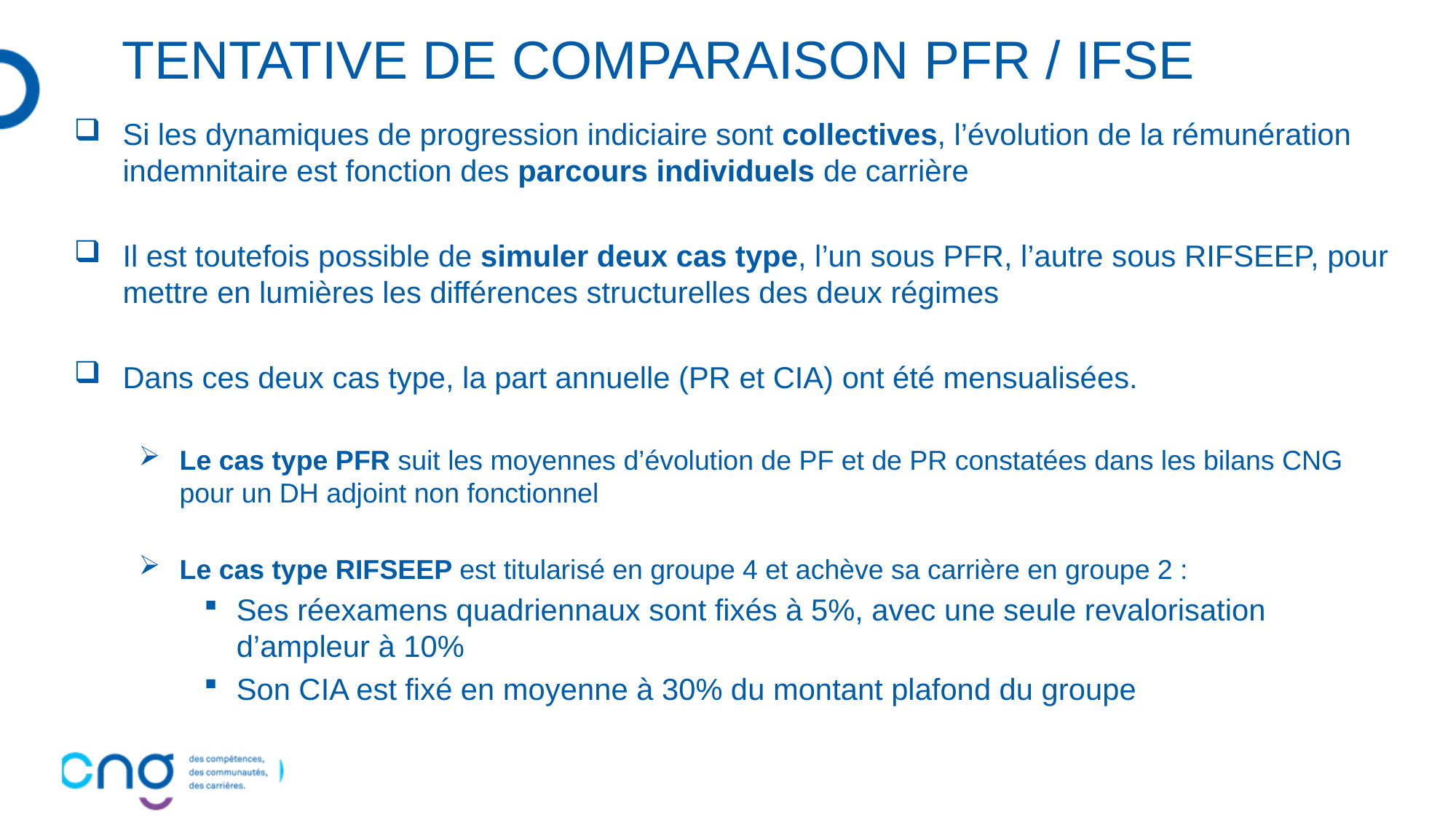

# TENTATIVE DE COMPARAISON PFR / IFSE
Si les dynamiques de progression indiciaire sont collectives, l’évolution de la rémunération indemnitaire est fonction des parcours individuels de carrière

Il est toutefois possible de simuler deux cas type, l’un sous PFR, l’autre sous RIFSEEP, pour mettre en lumières les différences structurelles des deux régimes

Dans ces deux cas type, la part annuelle (PR et CIA) ont été mensualisées.

Le cas type PFR suit les moyennes d’évolution de PF et de PR constatées dans les bilans CNG pour un DH adjoint non fonctionnel

Le cas type RIFSEEP est titularisé en groupe 4 et achève sa carrière en groupe 2 :
Ses réexamens quadriennaux sont fixés à 5%, avec une seule revalorisation d’ampleur à 10%
Son CIA est fixé en moyenne à 30% du montant plafond du groupe